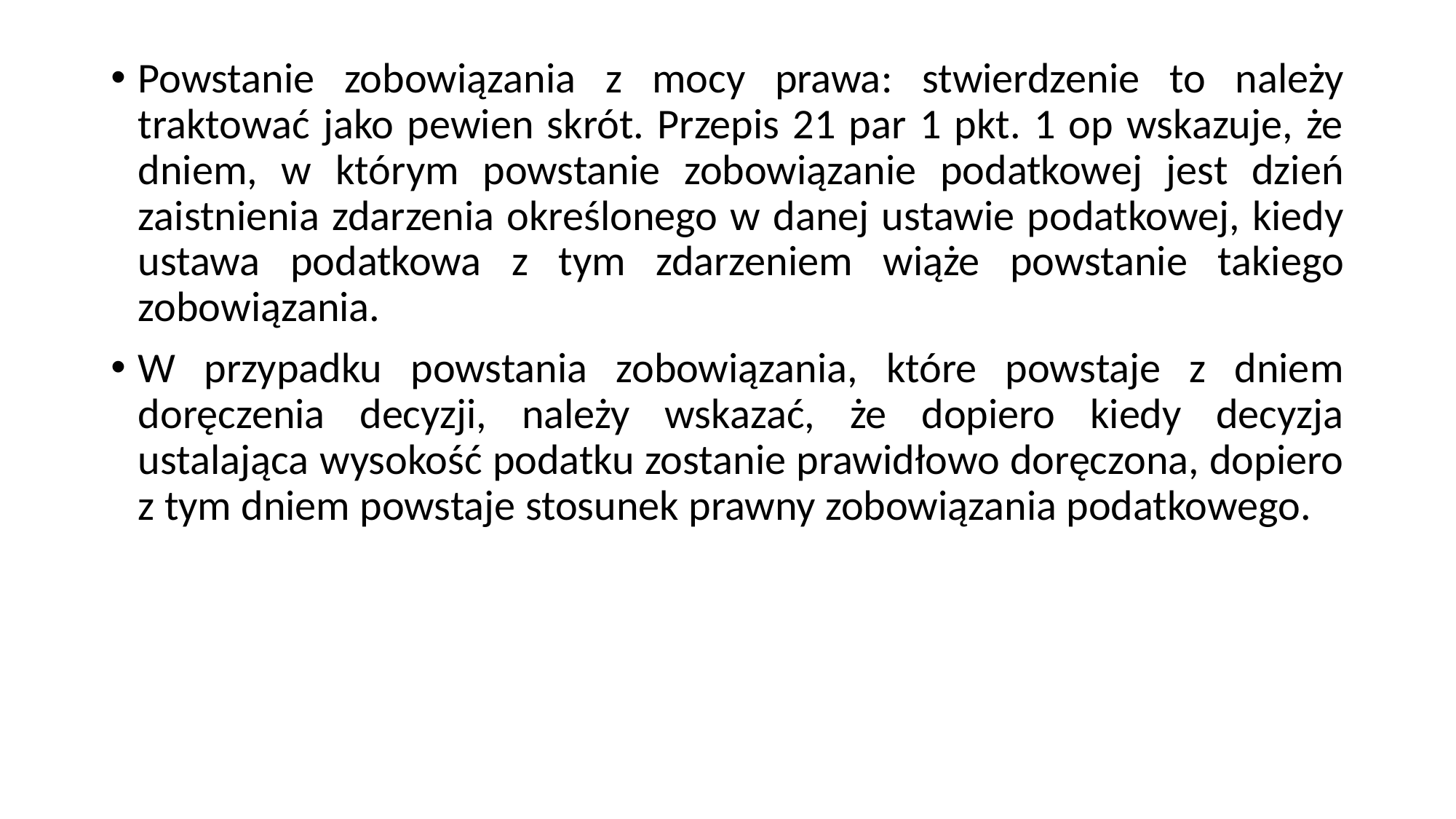

Powstanie zobowiązania z mocy prawa: stwierdzenie to należy traktować jako pewien skrót. Przepis 21 par 1 pkt. 1 op wskazuje, że dniem, w którym powstanie zobowiązanie podatkowej jest dzień zaistnienia zdarzenia określonego w danej ustawie podatkowej, kiedy ustawa podatkowa z tym zdarzeniem wiąże powstanie takiego zobowiązania.
W przypadku powstania zobowiązania, które powstaje z dniem doręczenia decyzji, należy wskazać, że dopiero kiedy decyzja ustalająca wysokość podatku zostanie prawidłowo doręczona, dopiero z tym dniem powstaje stosunek prawny zobowiązania podatkowego.